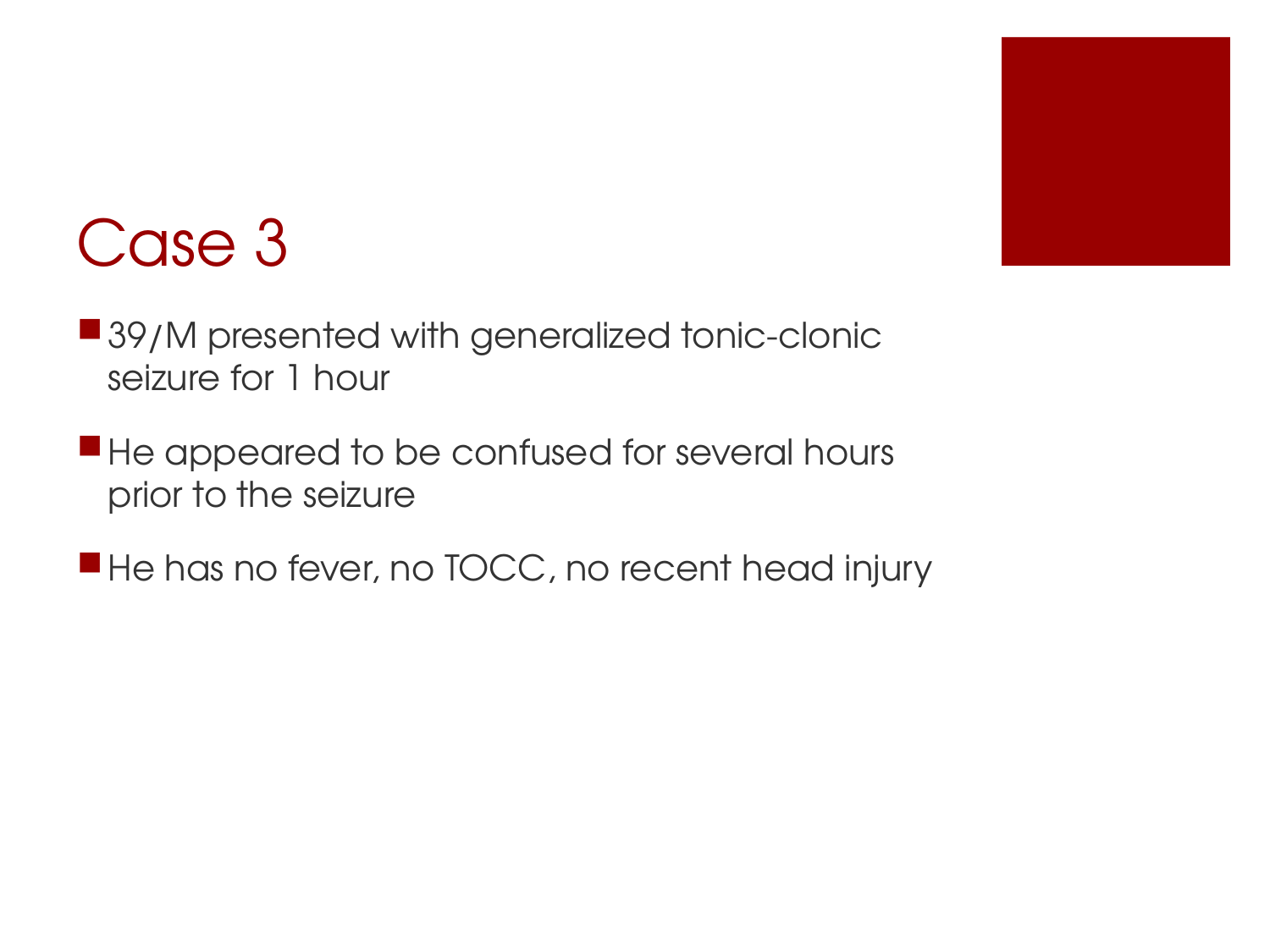

# Case 3
39/M presented with generalized tonic-clonic seizure for 1 hour
He appeared to be confused for several hours prior to the seizure
He has no fever, no TOCC, no recent head injury